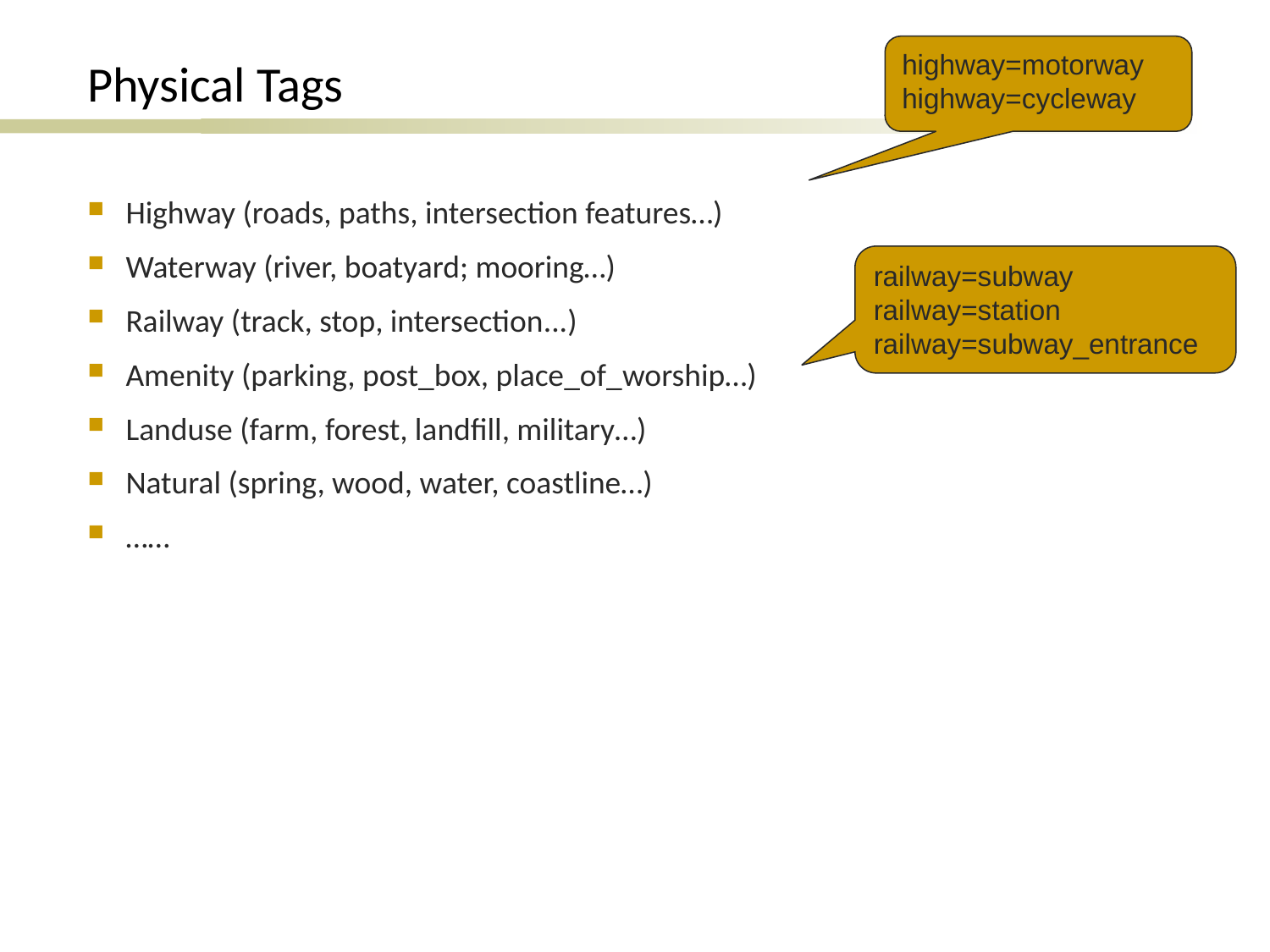

# Physical Tags
highway=motorway
highway=cycleway
Highway (roads, paths, intersection features…)
Waterway (river, boatyard; mooring…)
Railway (track, stop, intersection...)
Amenity (parking, post_box, place_of_worship…)
Landuse (farm, forest, landfill, military…)
Natural (spring, wood, water, coastline…)
……

railway=subway
railway=station
railway=subway_entrance